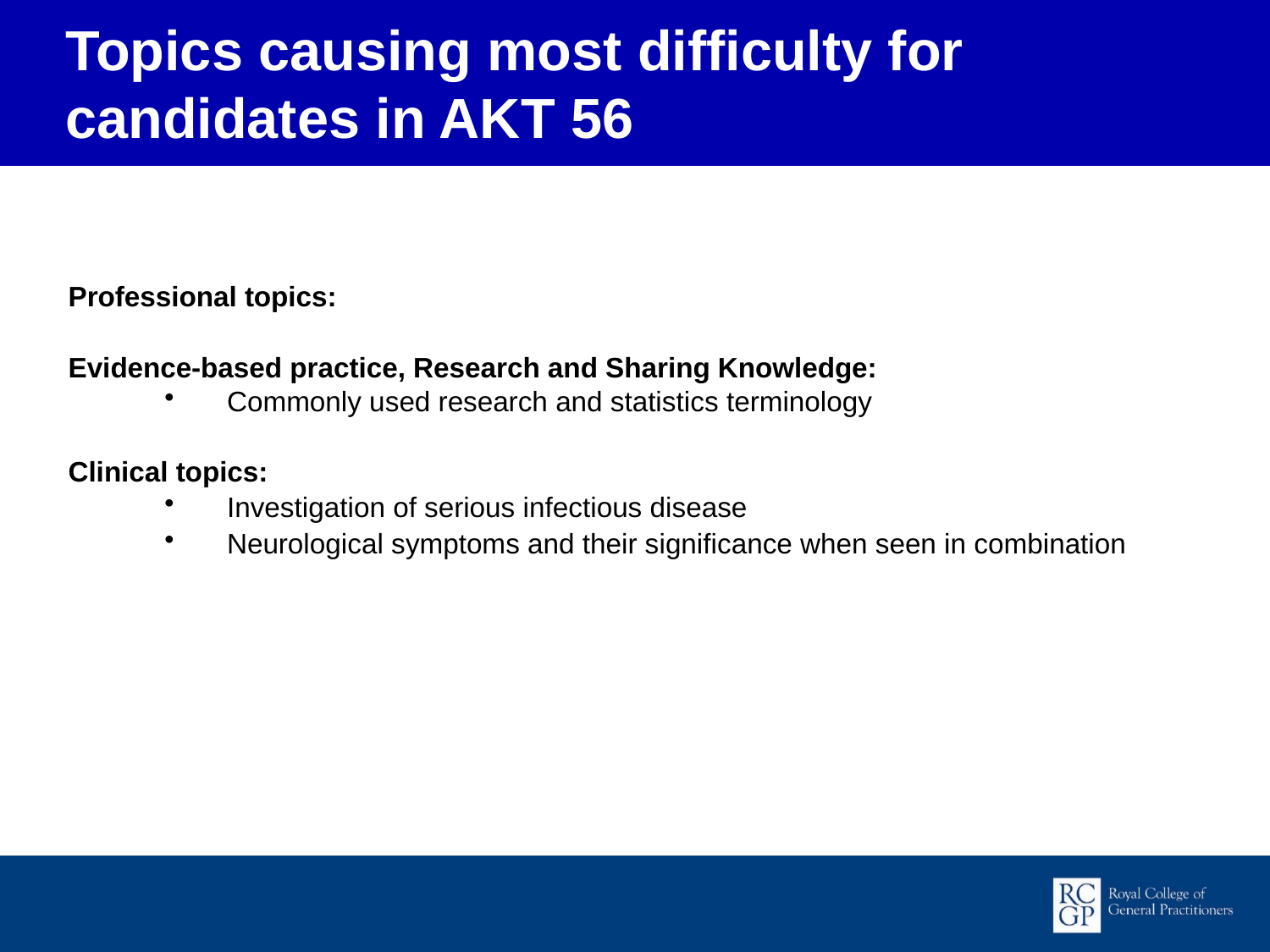

Topics causing most difficulty for candidates in AKT 56
Professional topics:

Evidence-based practice, Research and Sharing Knowledge:
Commonly used research and statistics terminology

Clinical topics:
Investigation of serious infectious disease
Neurological symptoms and their significance when seen in combination